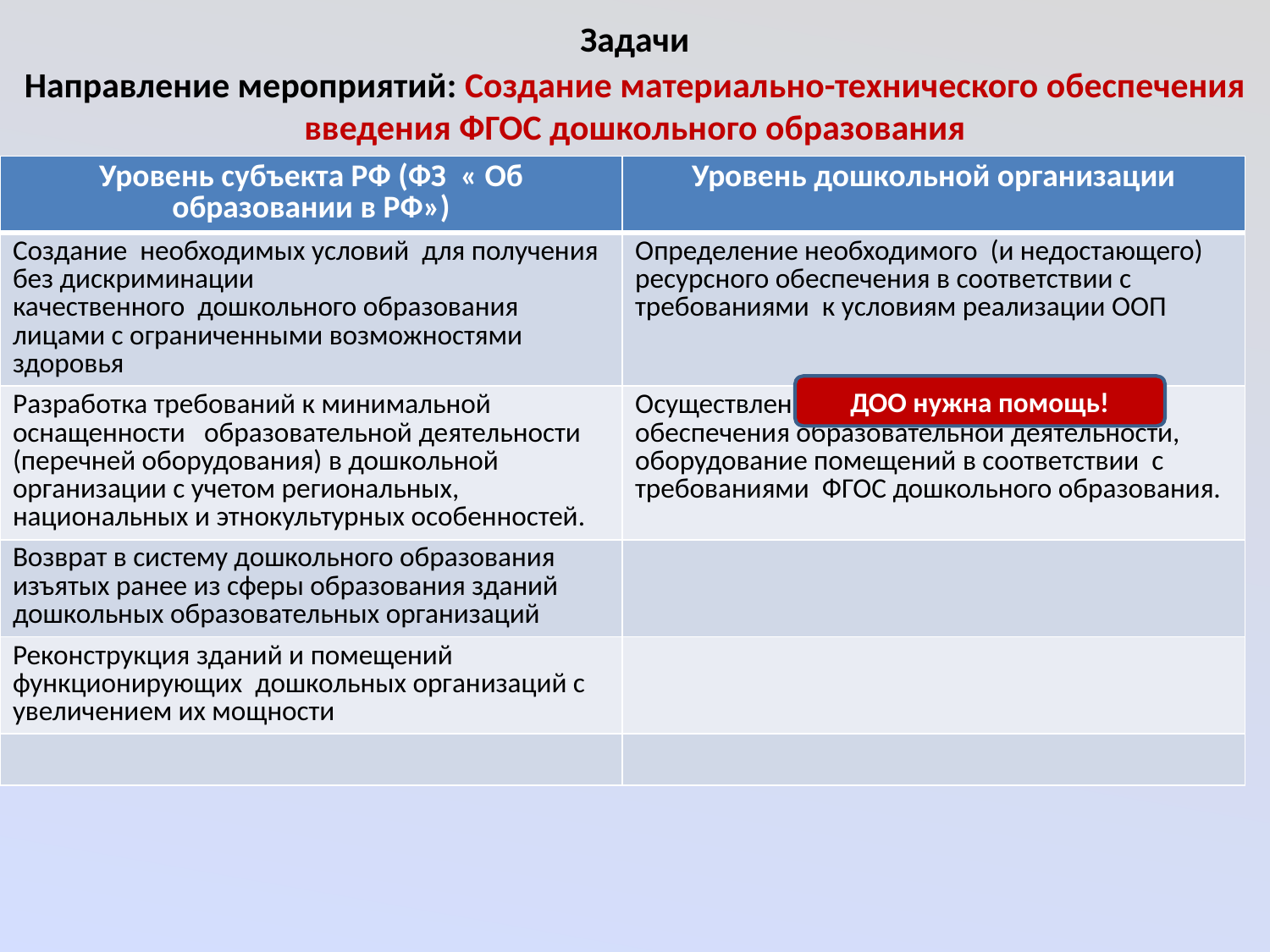

# Задачи
Направление мероприятий: Создание материально-технического обеспечения введения ФГОС дошкольного образования
| Уровень субъекта РФ (ФЗ « Об образовании в РФ») | Уровень дошкольной организации |
| --- | --- |
| Создание необходимых условий для получения без дискриминации качественного дошкольного образования лицами с ограниченными возможностями здоровья | Определение необходимого (и недостающего) ресурсного обеспечения в соответствии с требованиями к условиям реализации ООП |
| Разработка требований к минимальной оснащенности образовательной деятельности (перечней оборудования) в дошкольной организации с учетом региональных, национальных и этнокультурных особенностей. | Осуществление материально-технического обеспечения образовательной деятельности, оборудование помещений в соответствии с требованиями ФГОС дошкольного образования. |
| Возврат в систему дошкольного образования изъятых ранее из сферы образования зданий дошкольных образовательных организаций |  |
| Реконструкция зданий и помещений функционирующих дошкольных организаций с увеличением их мощности |  |
|  |  |
ДОО нужна помощь!